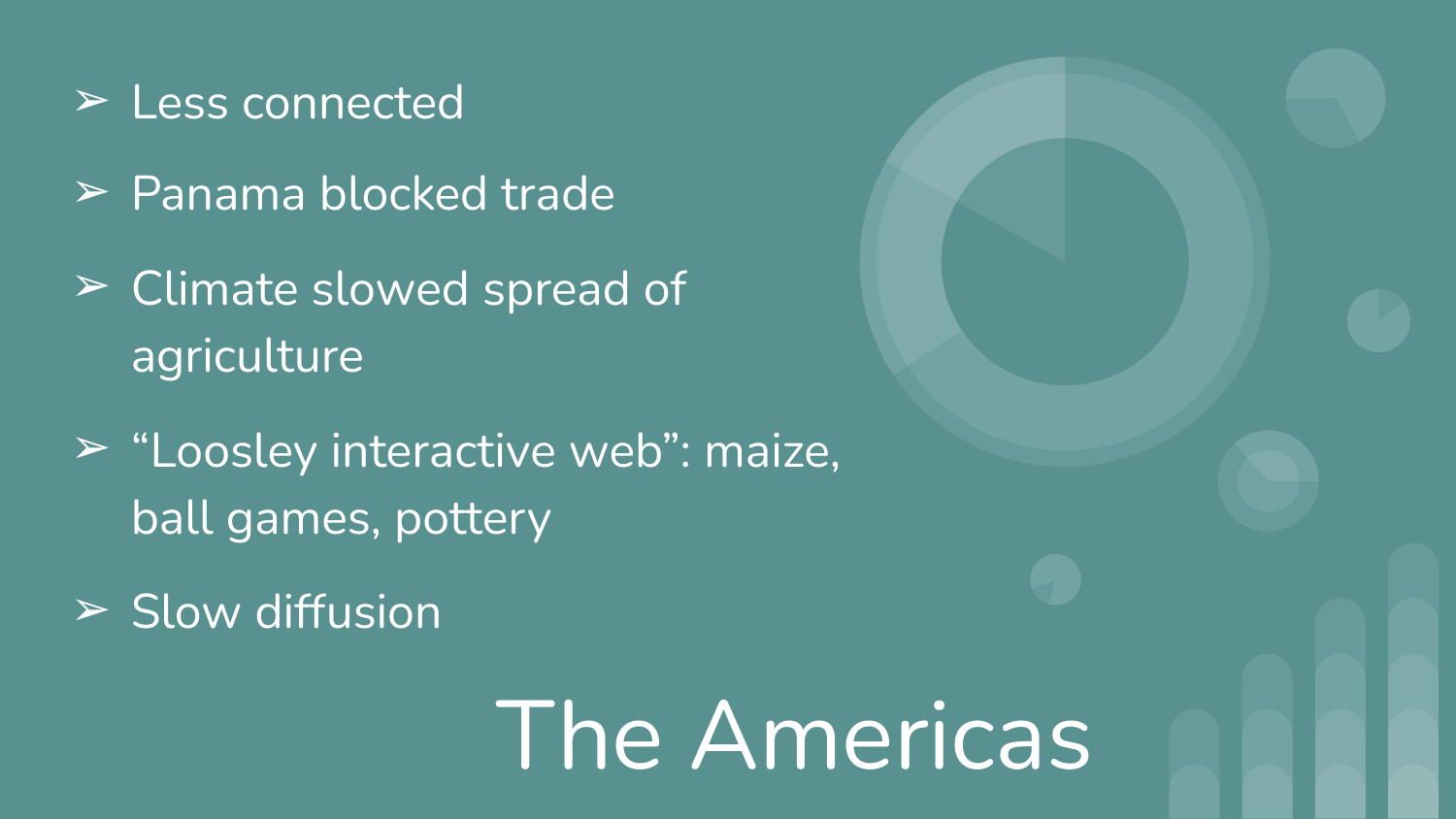

# Less connected
Panama blocked trade
Climate slowed spread of agriculture
“Loosley interactive web”: maize, ball games, pottery

Slow diffusion

The Americas